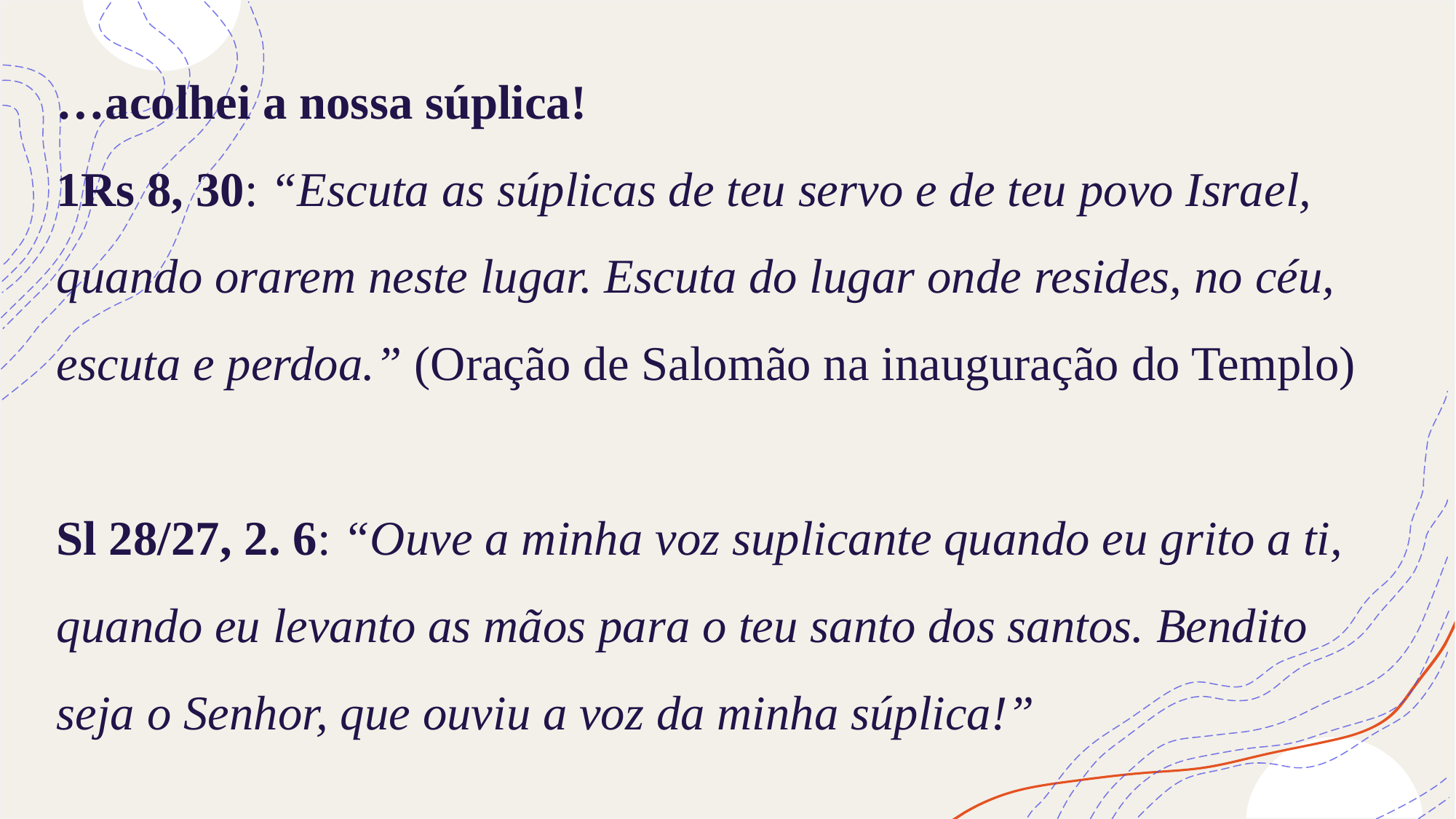

# …acolhei a nossa súplica! 1Rs 8, 30: “Escuta as súplicas de teu servo e de teu povo Israel, quando orarem neste lugar. Escuta do lugar onde resides, no céu, escuta e perdoa.” (Oração de Salomão na inauguração do Templo) Sl 28/27, 2. 6: “Ouve a minha voz suplicante quando eu grito a ti, quando eu levanto as mãos para o teu santo dos santos. Bendito seja o Senhor, que ouviu a voz da minha súplica!”